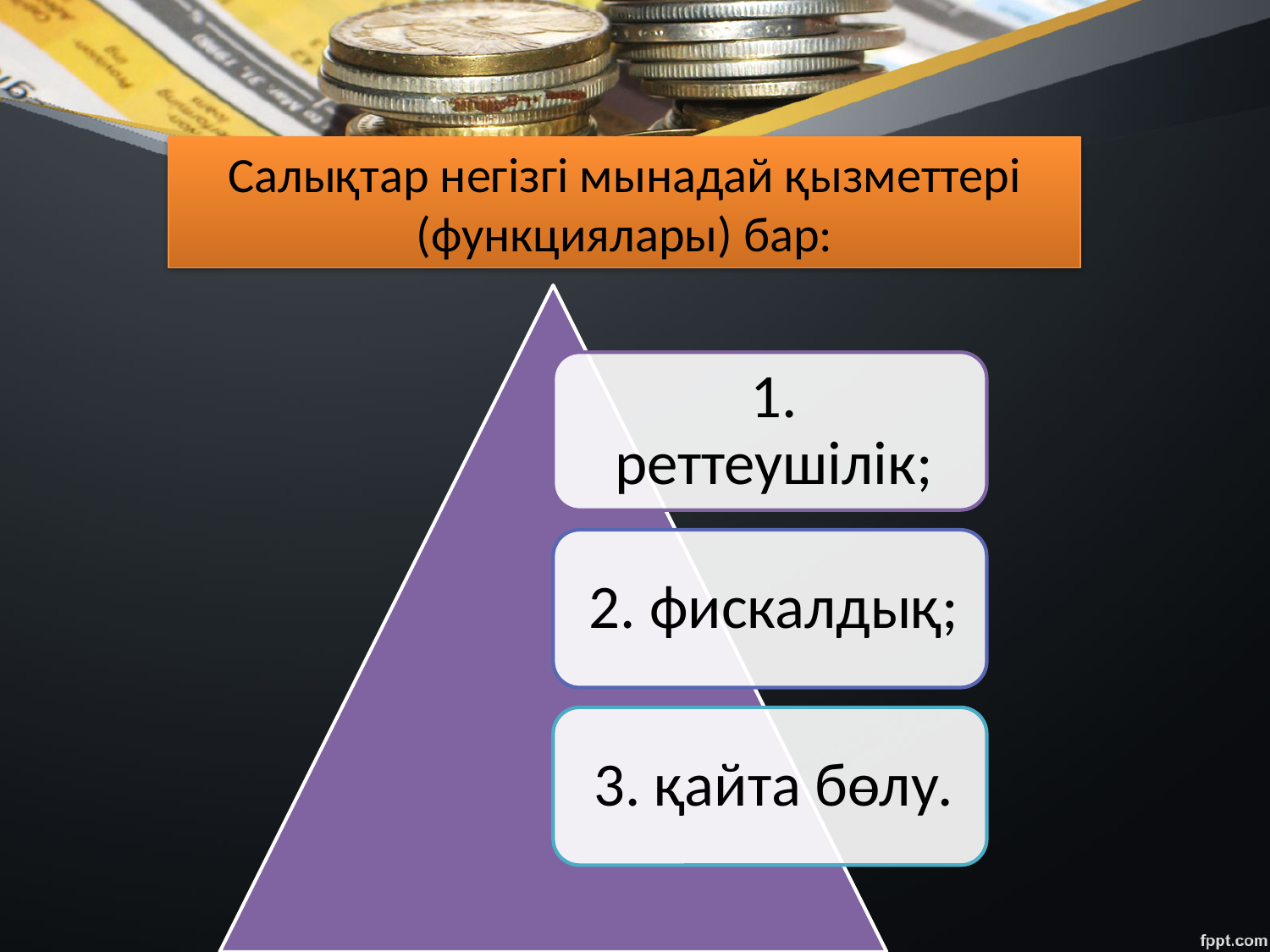

Салықтар негізгі мынадай қызметтері (функциялары) бар:
1. реттеушілік;
2. фискалдық;
3. қайта бөлу.